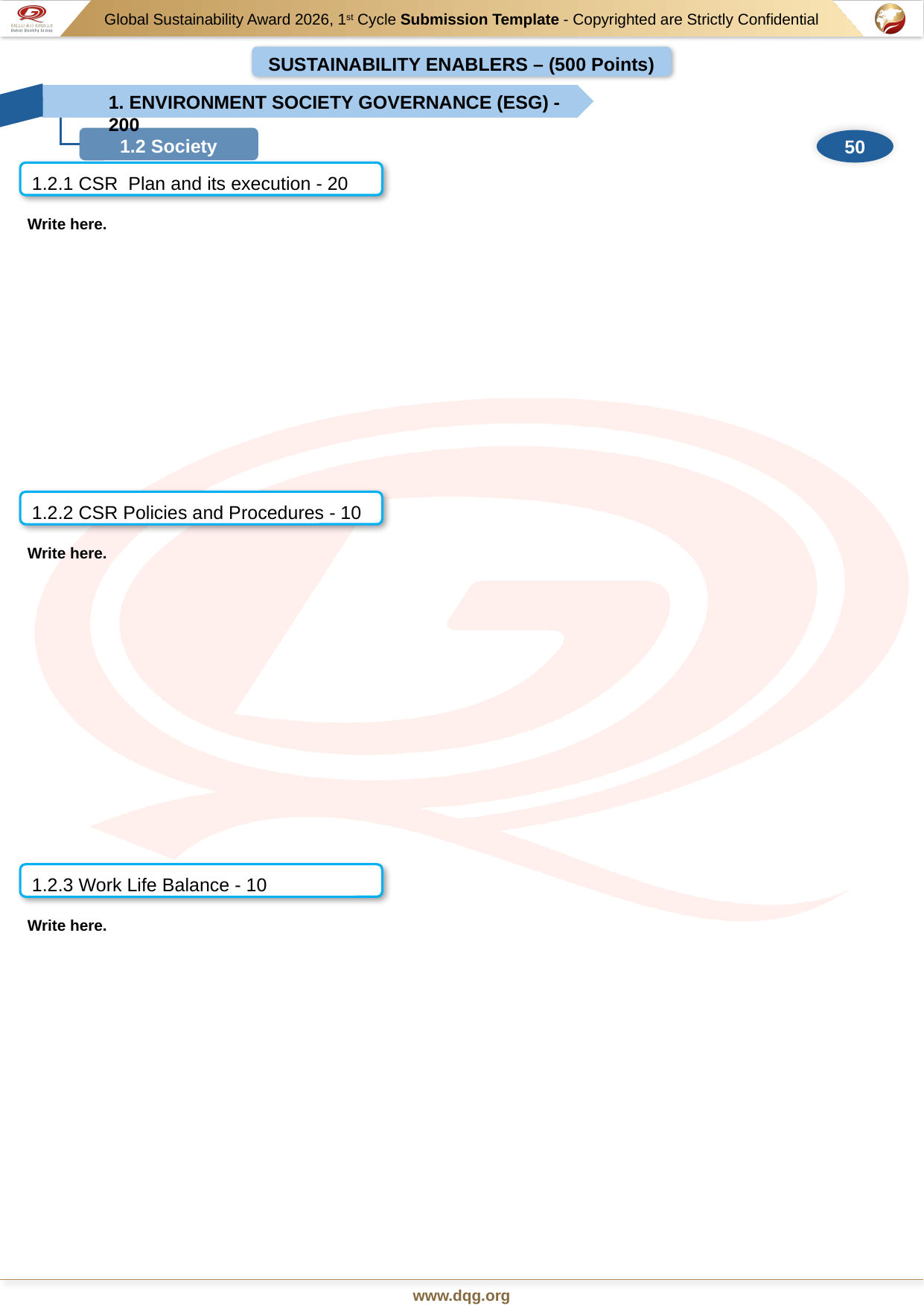

1.2.1 CSR  Plan and its execution - 20
Write here.
1.2.2 CSR Policies and Procedures - 10
Write here.
1.2.3 Work Life Balance - 10
Write here.